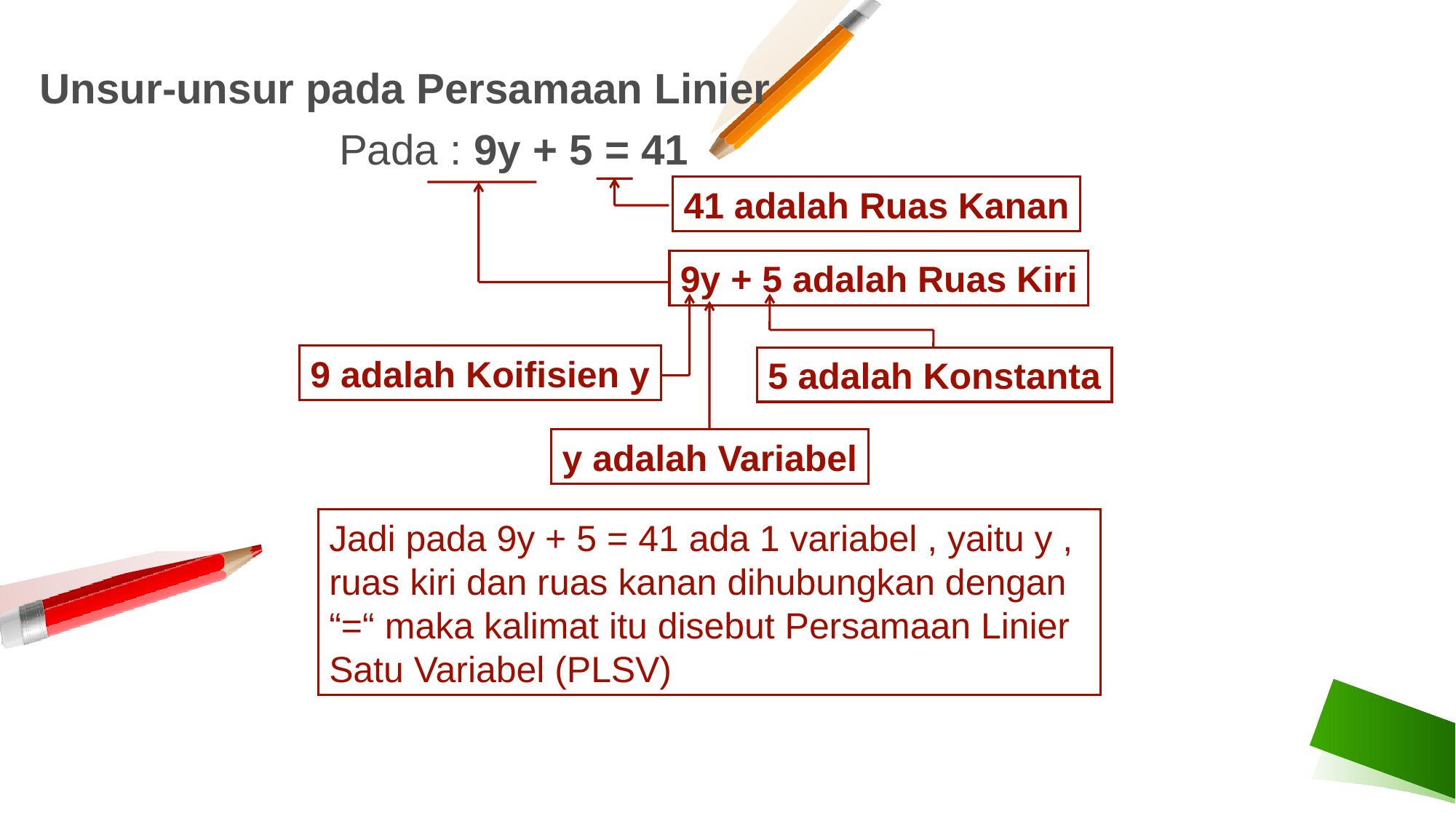

Unsur-unsur pada Persamaan Linier
	                       Pada : 9y + 5 = 41
41 adalah Ruas Kanan

9y + 5 adalah Ruas Kiri

9 adalah Koifisien y
5 adalah Konstanta
y adalah Variabel
Jadi pada 9y + 5 = 41 ada 1 variabel , yaitu y , ruas kiri dan ruas kanan dihubungkan dengan “=“ maka kalimat itu disebut Persamaan Linier Satu Variabel (PLSV)